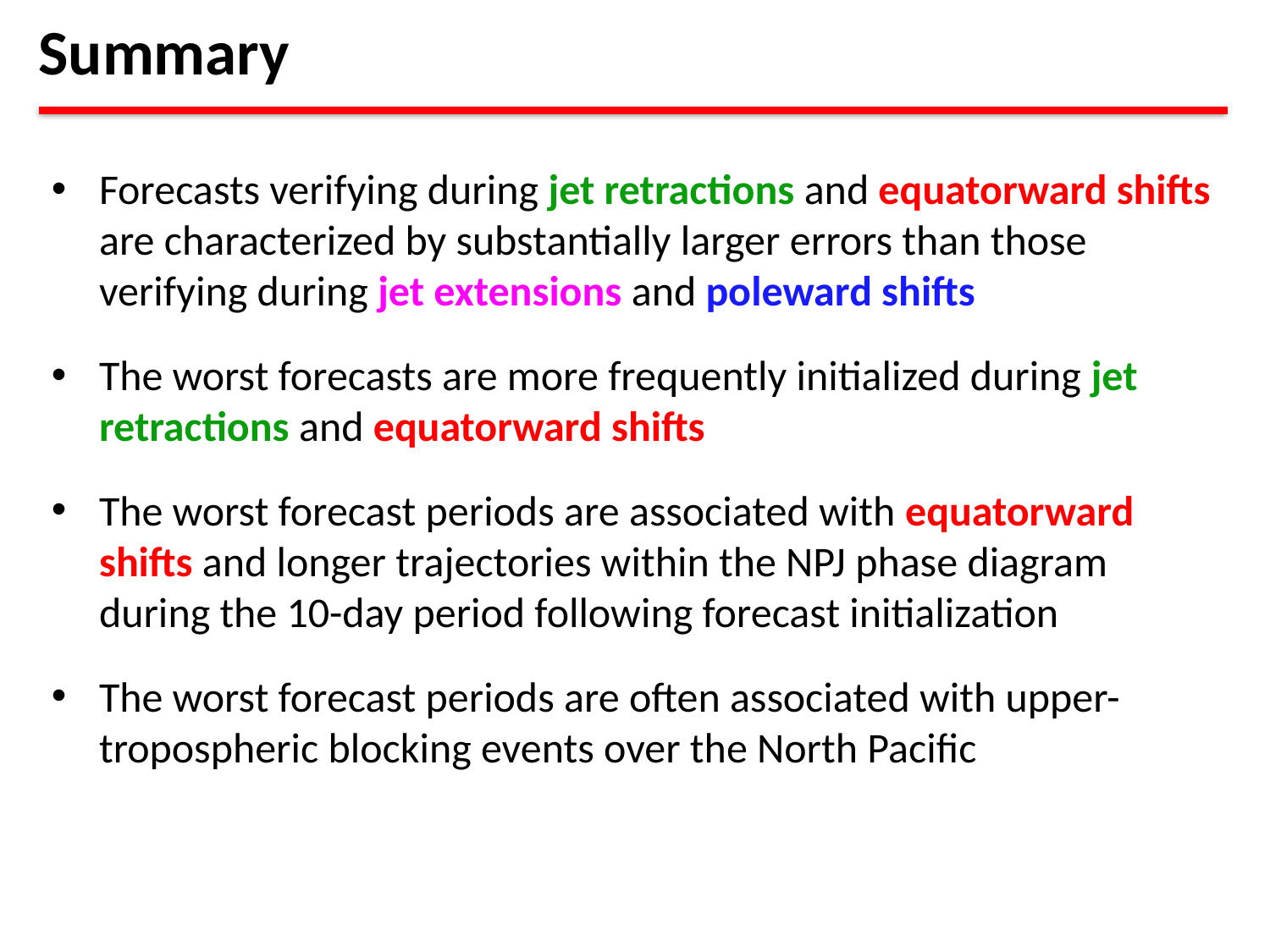

Summary

Forecasts verifying during jet retractions and equatorward shifts are characterized by substantially larger errors than those verifying during jet extensions and poleward shifts

The worst forecasts are more frequently initialized during jet retractions and equatorward shifts

The worst forecast periods are associated with equatorward shifts and longer trajectories within the NPJ phase diagram during the 10-day period following forecast initialization

The worst forecast periods are often associated with upper-tropospheric blocking events over the North Pacific